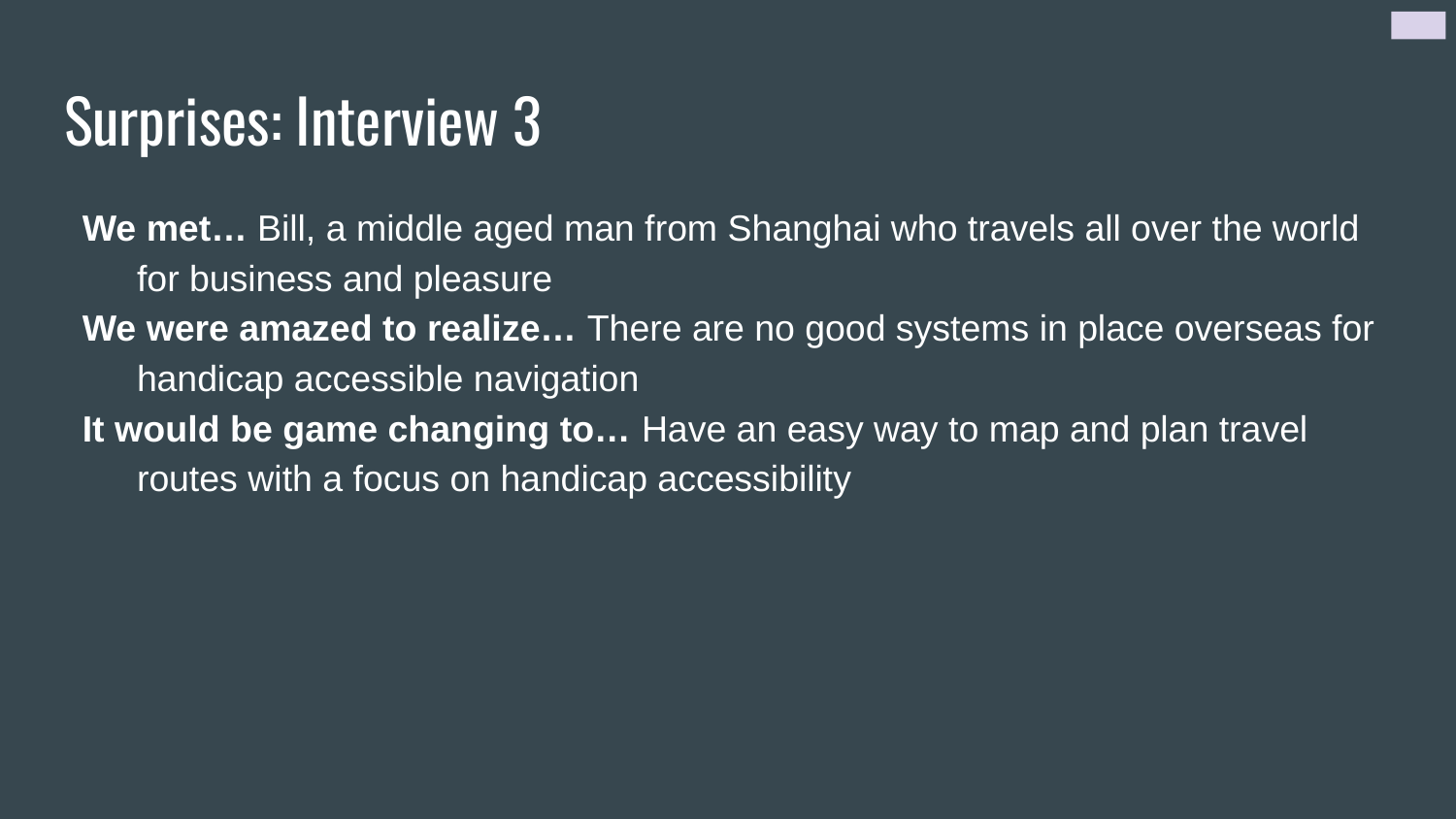

# Surprises: Interview 3
We met… Bill, a middle aged man from Shanghai who travels all over the world for business and pleasure
We were amazed to realize… There are no good systems in place overseas for handicap accessible navigation
It would be game changing to… Have an easy way to map and plan travel routes with a focus on handicap accessibility